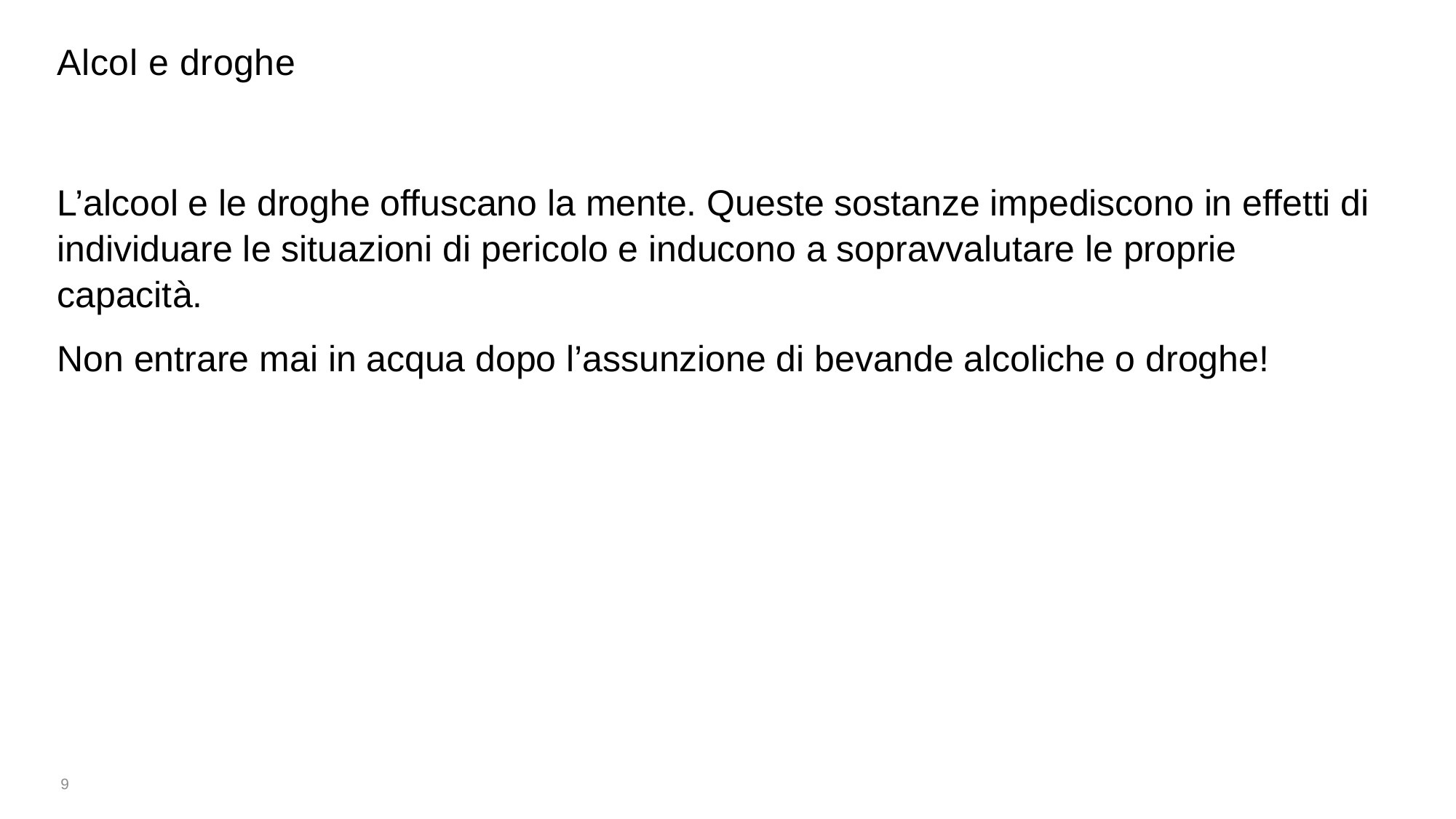

# Alcol e droghe

L’alcool e le droghe offuscano la mente. Queste sostanze impediscono in effetti di individuare le situazioni di pericolo e inducono a sopravvalutare le proprie capacità.
Non entrare mai in acqua dopo l’assunzione di bevande alcoliche o droghe!

9